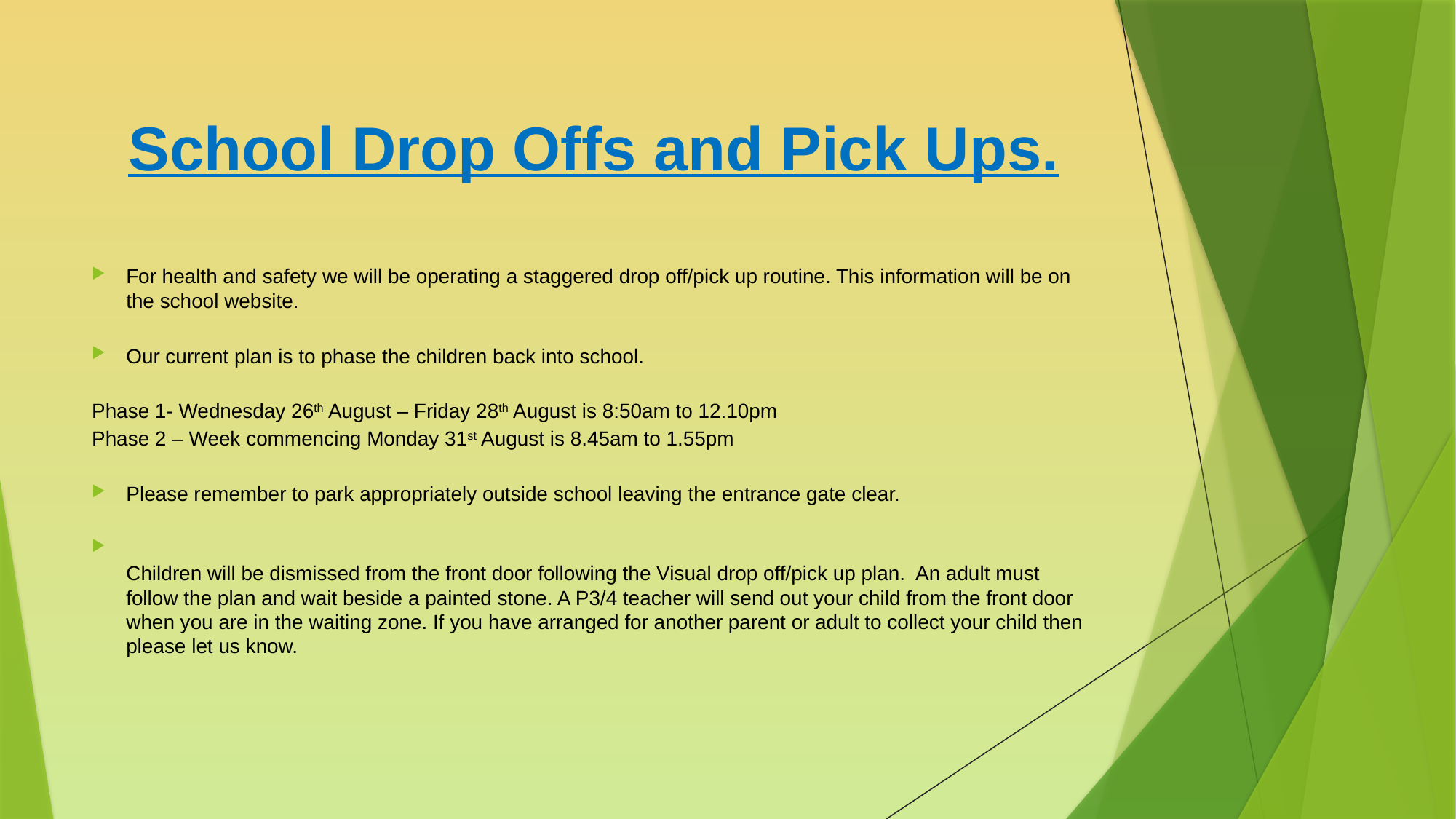

# School Drop Offs and Pick Ups.
For health and safety we will be operating a staggered drop off/pick up routine. This information will be on the school website.

Our current plan is to phase the children back into school.

Phase 1- Wednesday 26th August – Friday 28th August is 8:50am to 12.10pm
Phase 2 – Week commencing Monday 31st August is 8.45am to 1.55pm

Please remember to park appropriately outside school leaving the entrance gate clear.

Children will be dismissed from the front door following the Visual drop off/pick up plan.  An adult must follow the plan and wait beside a painted stone. A P3/4 teacher will send out your child from the front door when you are in the waiting zone. If you have arranged for another parent or adult to collect your child then please let us know.